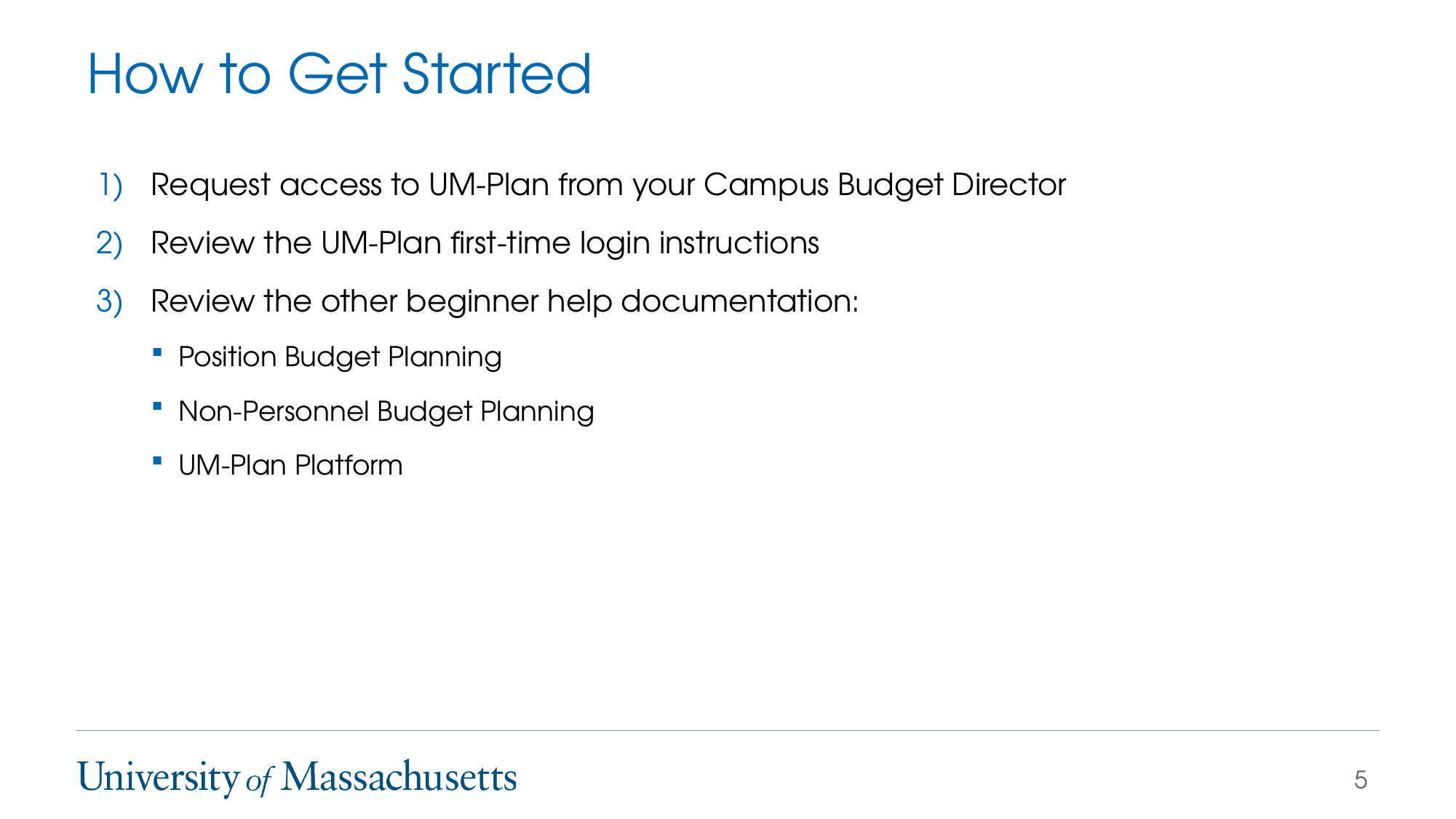

# How to Get Started
Request access to UM-Plan from your Campus Budget Director
Review the UM-Plan first-time login instructions
Review the other beginner help documentation:
Position Budget Planning
Non-Personnel Budget Planning
UM-Plan Platform
5